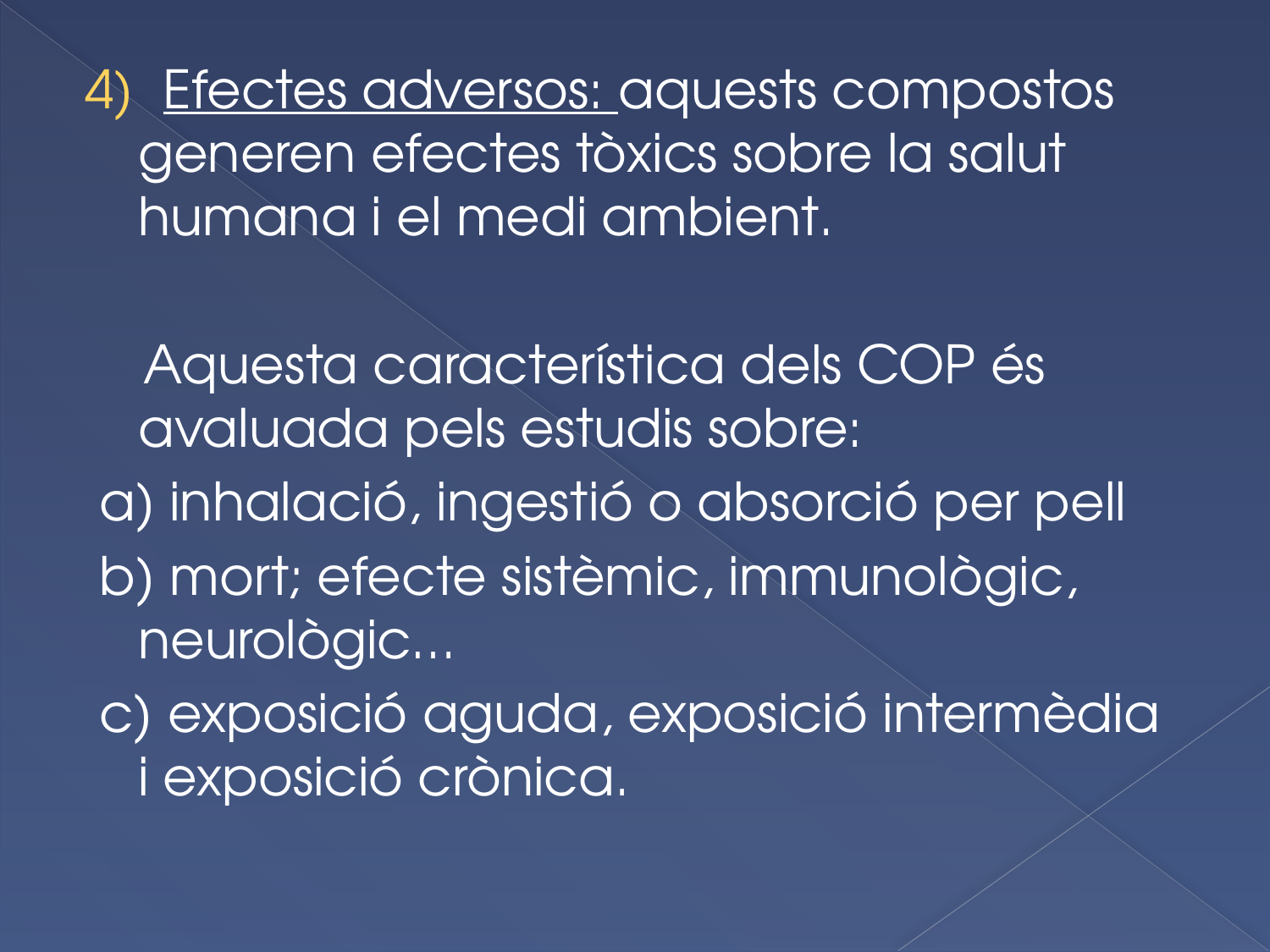

4)  Efectes adversos: aquests compostos generen efectes tòxics sobre la salut humana i el medi ambient.

    Aquesta característica dels COP és avaluada pels estudis sobre:
 a) inhalació, ingestió o absorció per pell
 b) mort; efecte sistèmic, immunològic, neurològic…
 c) exposició aguda, exposició intermèdia  i exposició crònica.